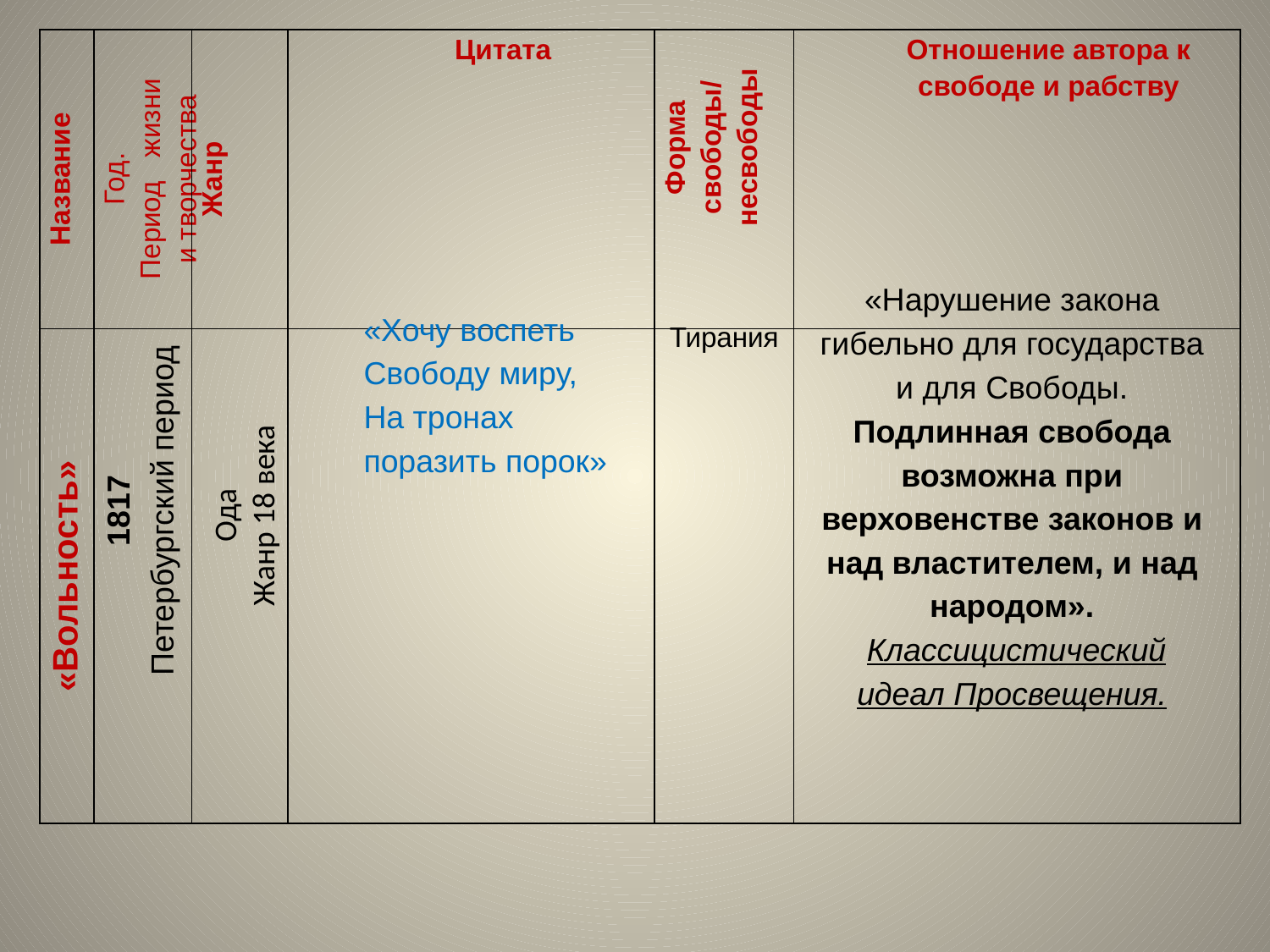

| Название | Год. Период жизни и творчества | Жанр | Цитата | Форма свободы/ несвободы | Отношение автора к свободе и рабству |
| --- | --- | --- | --- | --- | --- |
| «Вольность» |  |  |  |  |  |
«Нарушение закона гибельно для государства и для Свободы. Подлинная свобода возможна при верховенстве законов и над властителем, и над народом».
 Классицистический идеал Просвещения.

«Хочу воспеть Свободу миру,
На тронах поразить порок»
Тирания
1817
Петербургский период
Ода
Жанр 18 века